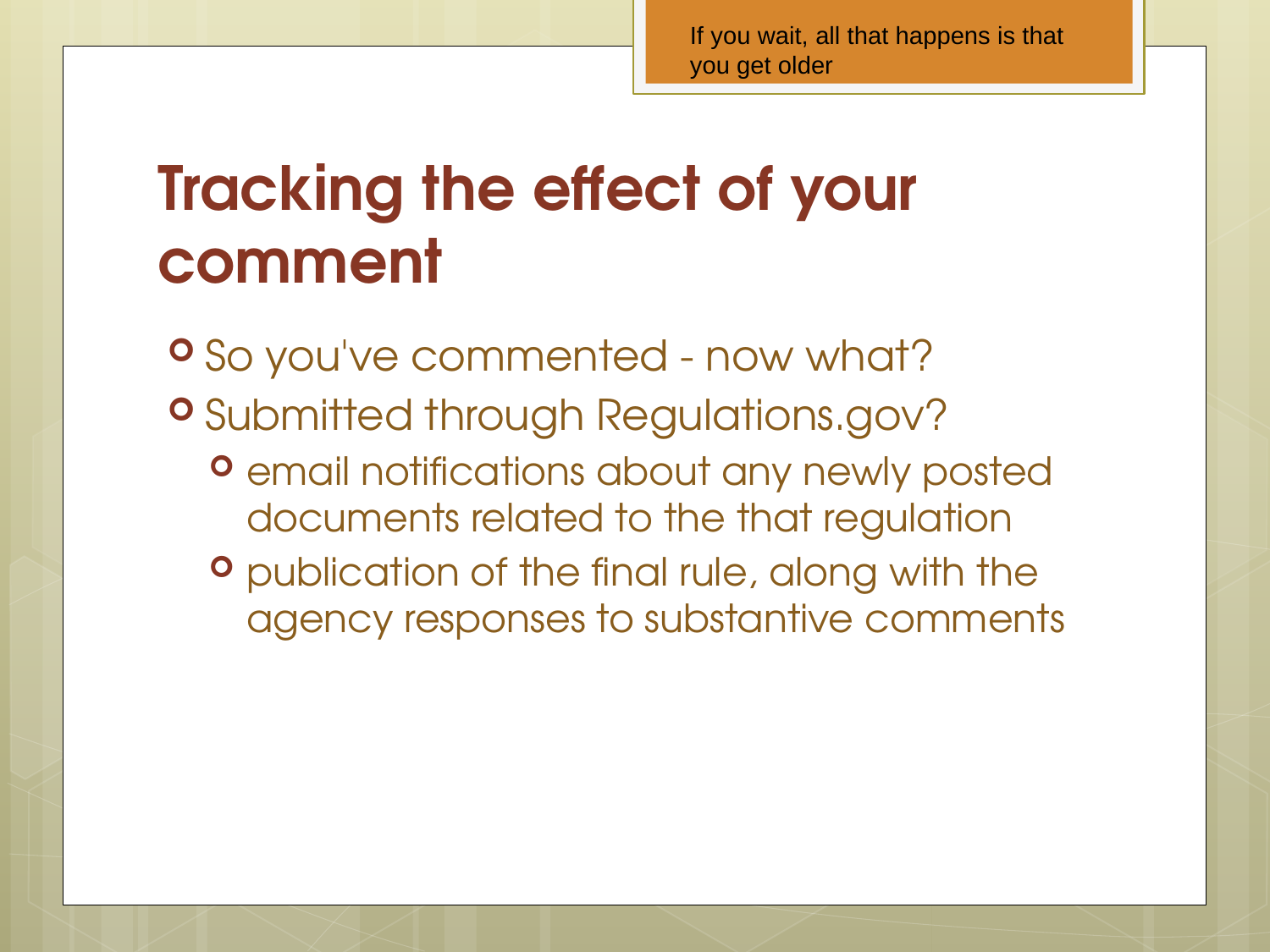

If you wait, all that happens is that you get older
# Tracking the effect of your comment
So you've commented - now what?
Submitted through Regulations.gov?
email notifications about any newly posted documents related to the that regulation
publication of the final rule, along with the agency responses to substantive comments